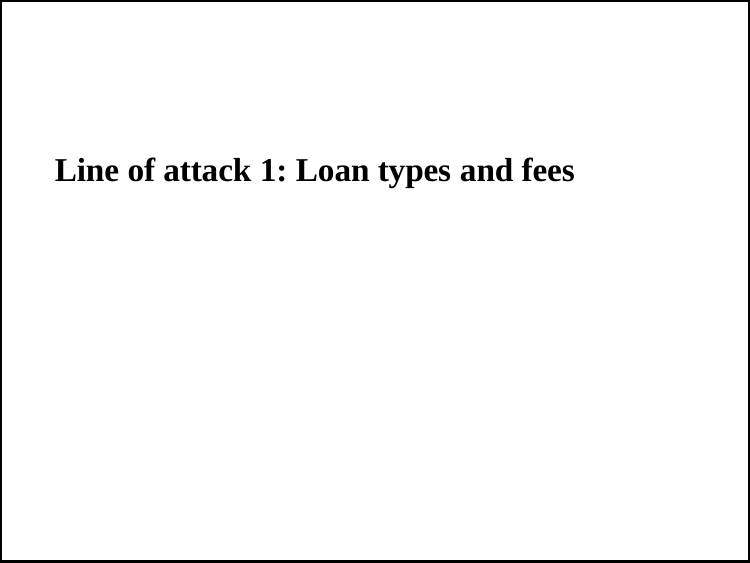

Line of attack 1: Loan types and fees